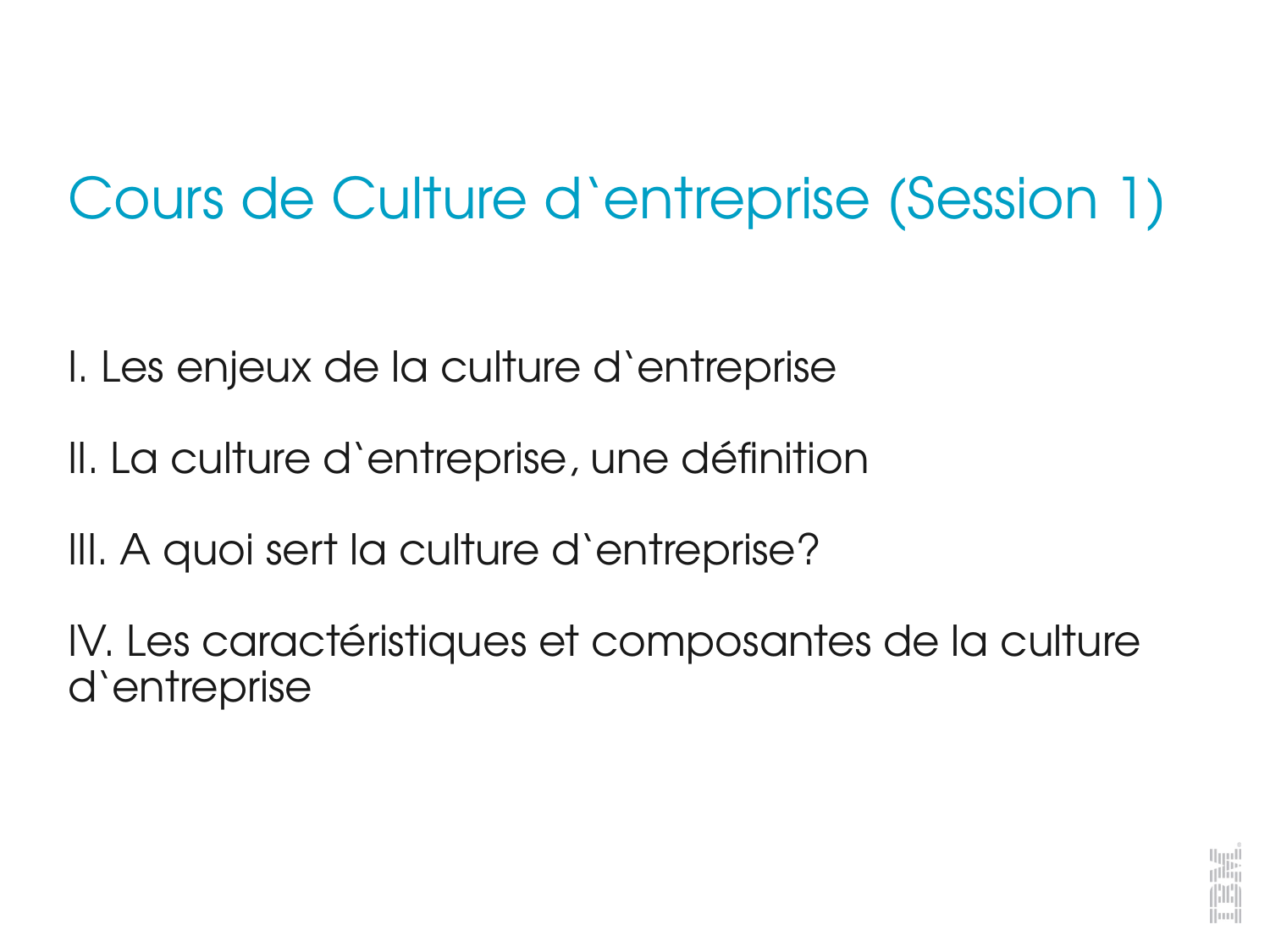

Cours de Culture d‘entreprise (Session 1)

I. Les enjeux de la culture d‘entreprise

II. La culture d‘entreprise, une définition

III. A quoi sert la culture d‘entreprise?

IV. Les caractéristiques et composantes de la culture d‘entreprise